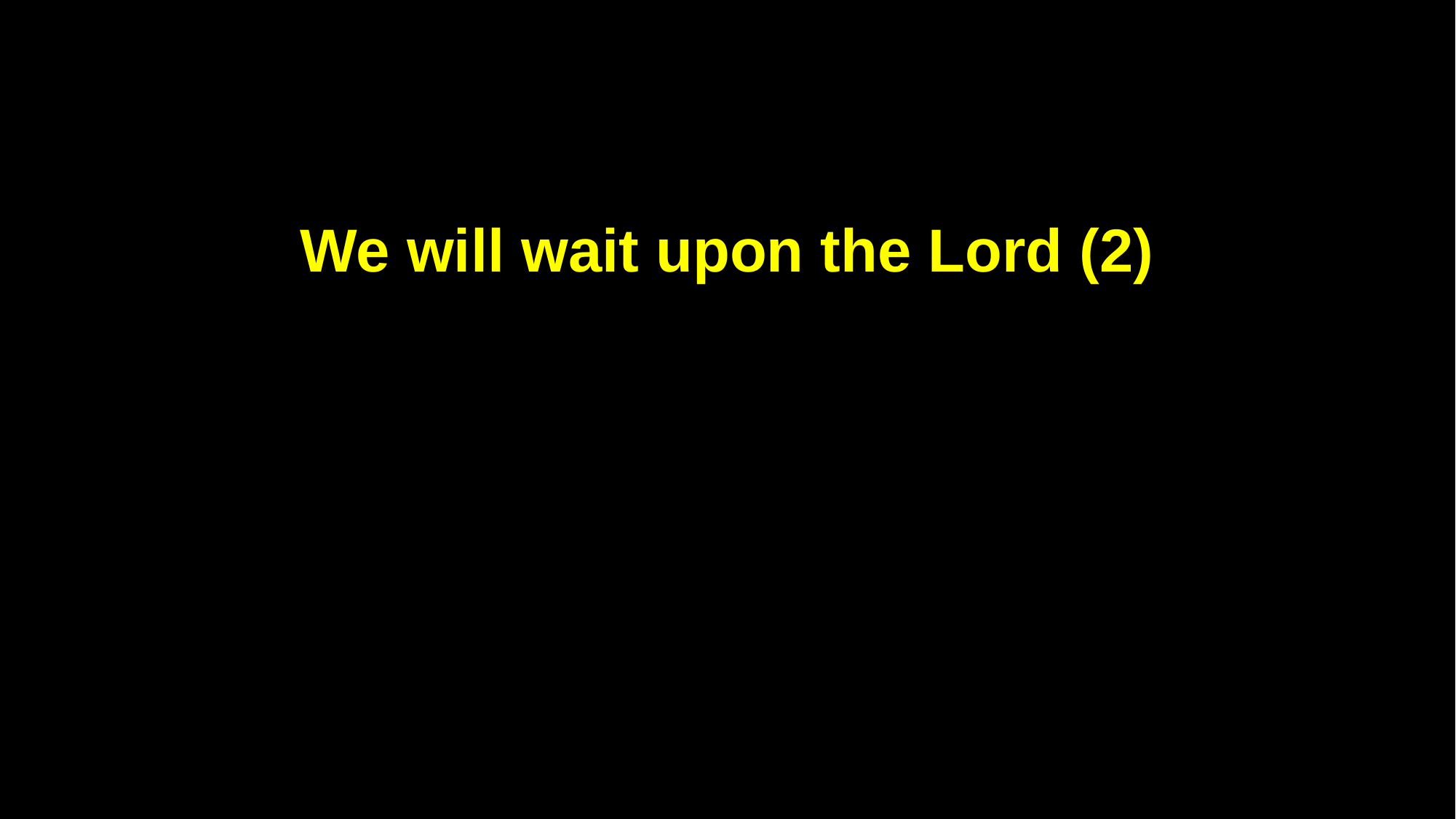

We will wait upon the Lord (2)